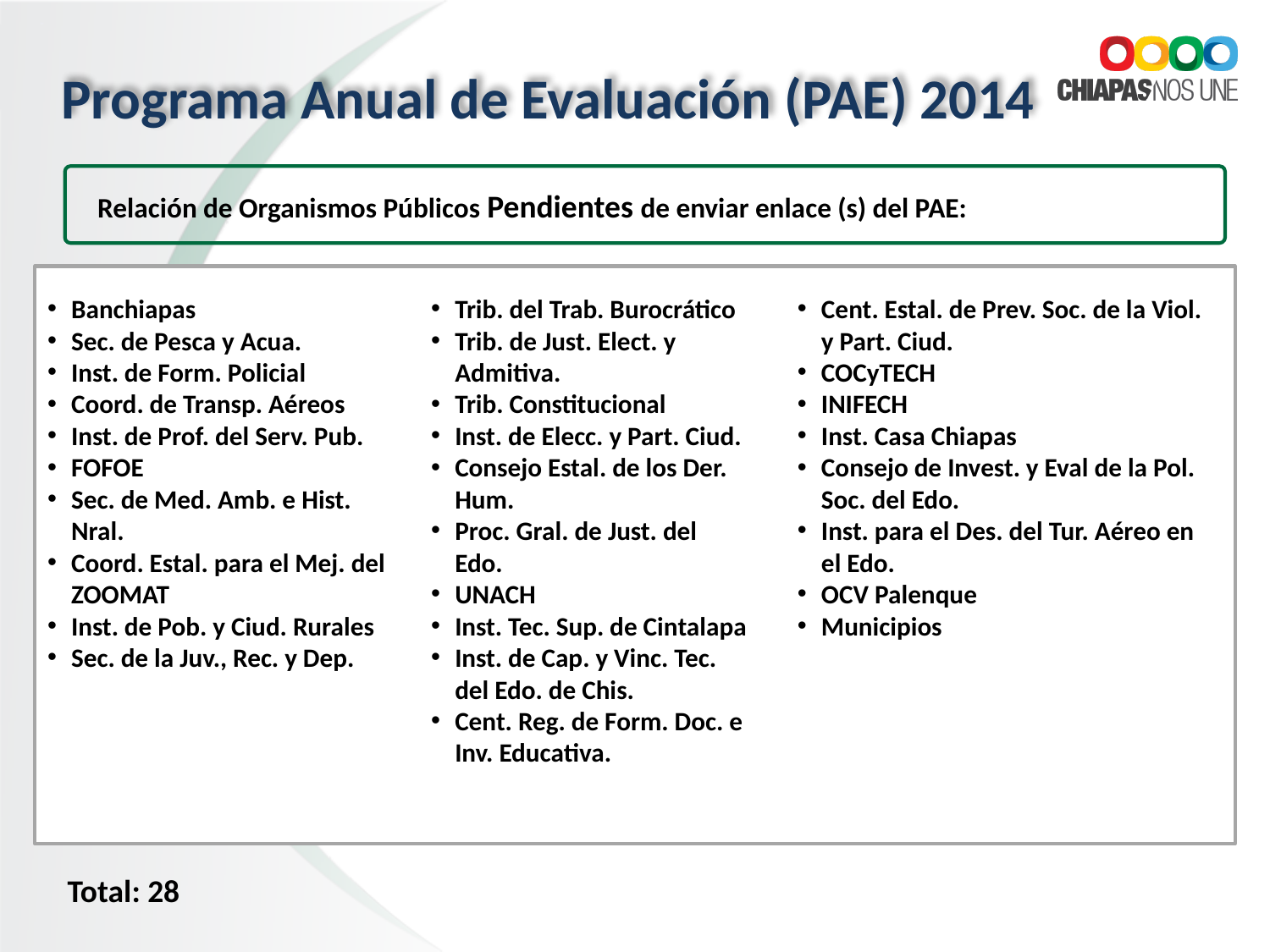

# Programa Anual de Evaluación (PAE) 2014

Relación de Organismos Públicos Pendientes de enviar enlace (s) del PAE:

Trib. del Trab. Burocrático
Trib. de Just. Elect. y Admitiva.
Trib. Constitucional
Inst. de Elecc. y Part. Ciud.
Consejo Estal. de los Der. Hum.
Proc. Gral. de Just. del Edo.
UNACH
Inst. Tec. Sup. de Cintalapa
Inst. de Cap. y Vinc. Tec. del Edo. de Chis.
Cent. Reg. de Form. Doc. e Inv. Educativa.
Banchiapas
Sec. de Pesca y Acua.
Inst. de Form. Policial
Coord. de Transp. Aéreos
Inst. de Prof. del Serv. Pub.
FOFOE
Sec. de Med. Amb. e Hist. Nral.
Coord. Estal. para el Mej. del ZOOMAT
Inst. de Pob. y Ciud. Rurales
Sec. de la Juv., Rec. y Dep.
Cent. Estal. de Prev. Soc. de la Viol. y Part. Ciud.
COCyTECH
INIFECH
Inst. Casa Chiapas
Consejo de Invest. y Eval de la Pol. Soc. del Edo.
Inst. para el Des. del Tur. Aéreo en el Edo.
OCV Palenque
Municipios
Total: 28